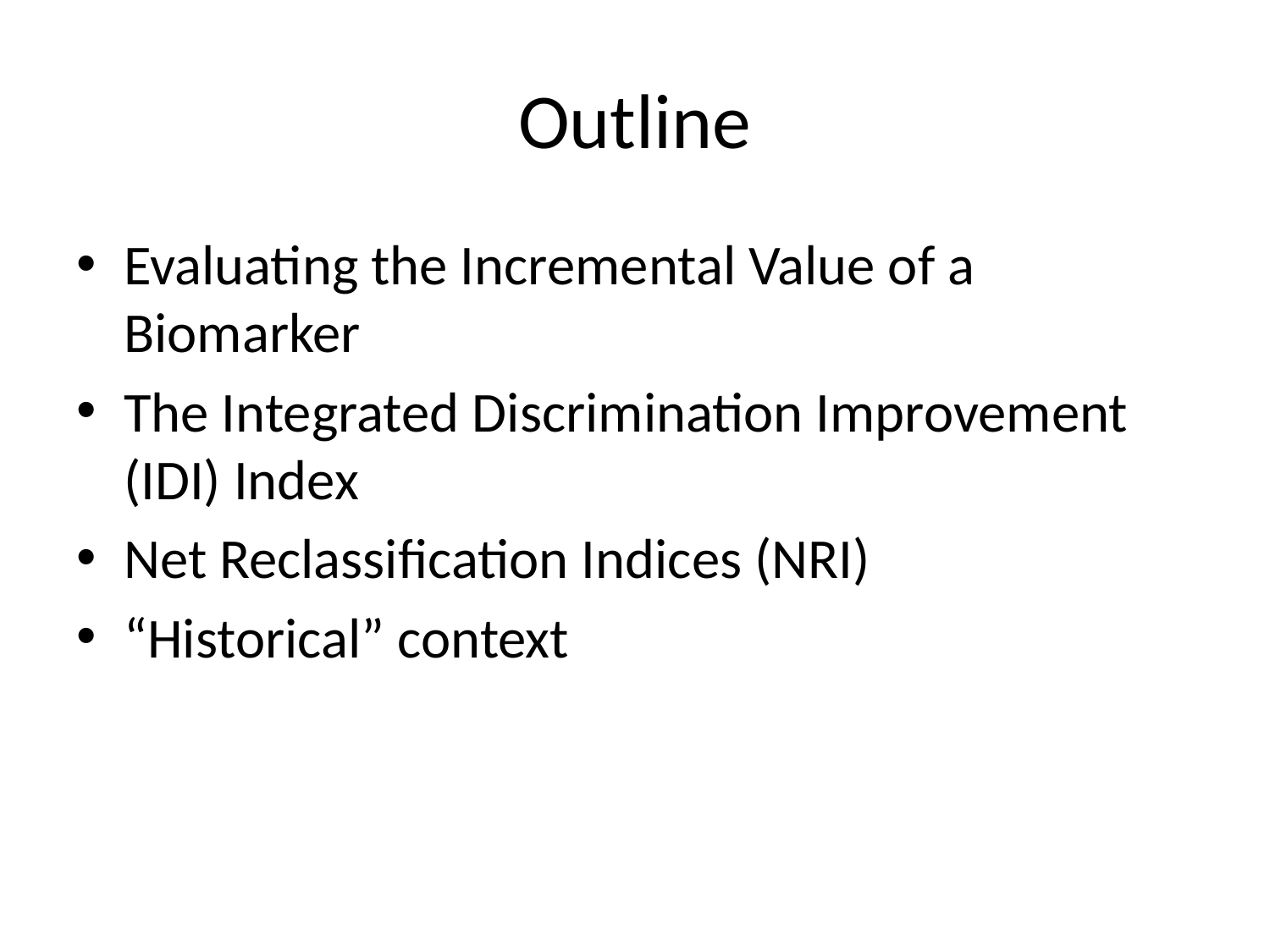

# Outline
Evaluating the Incremental Value of a Biomarker
The Integrated Discrimination Improvement (IDI) Index
Net Reclassification Indices (NRI)
“Historical” context